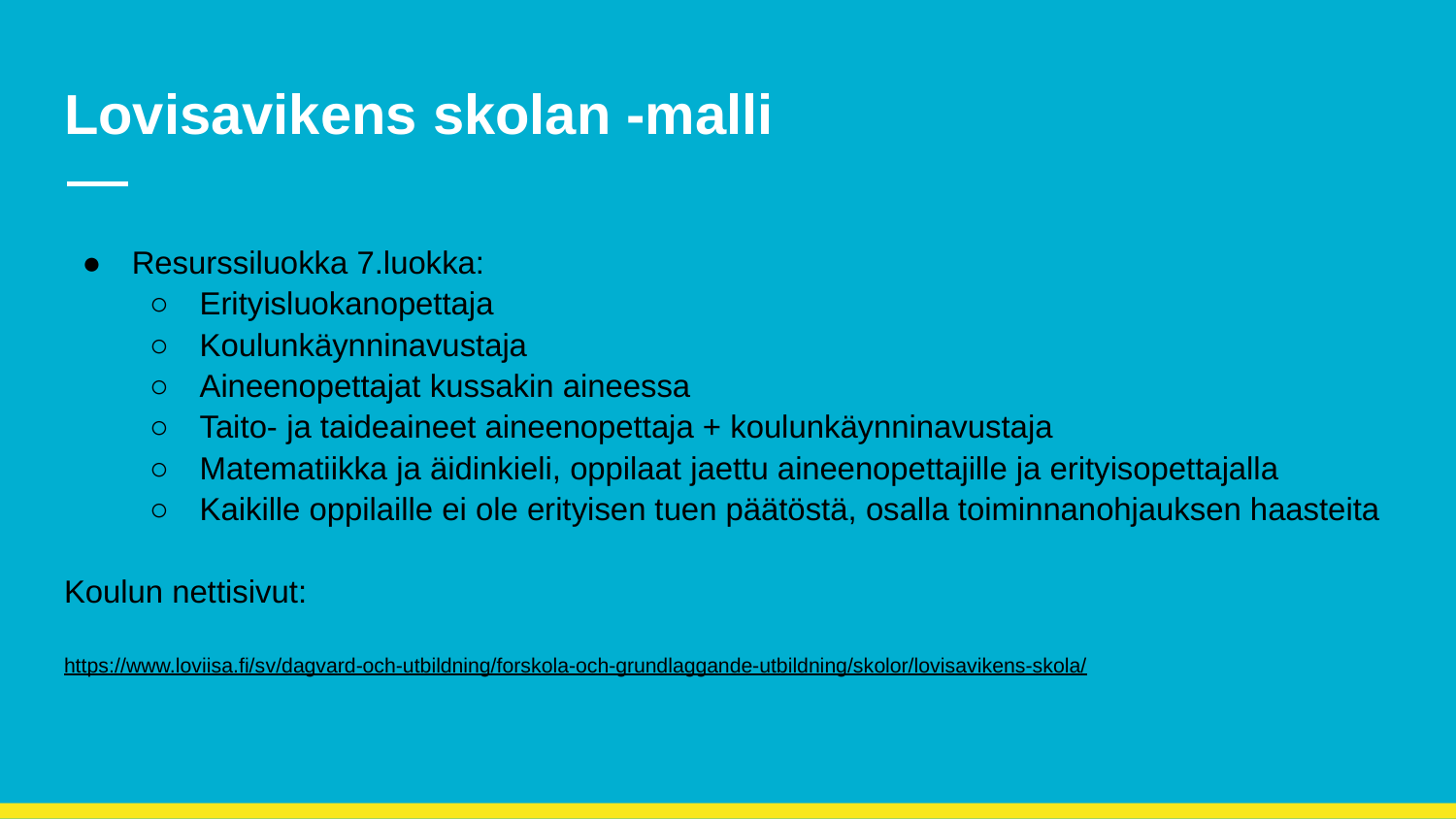

# Lovisavikens skolan -malli
Resurssiluokka 7.luokka:
Erityisluokanopettaja
Koulunkäynninavustaja
Aineenopettajat kussakin aineessa
Taito- ja taideaineet aineenopettaja + koulunkäynninavustaja
Matematiikka ja äidinkieli, oppilaat jaettu aineenopettajille ja erityisopettajalla
Kaikille oppilaille ei ole erityisen tuen päätöstä, osalla toiminnanohjauksen haasteita

Koulun nettisivut:

https://www.loviisa.fi/sv/dagvard-och-utbildning/forskola-och-grundlaggande-utbildning/skolor/lovisavikens-skola/